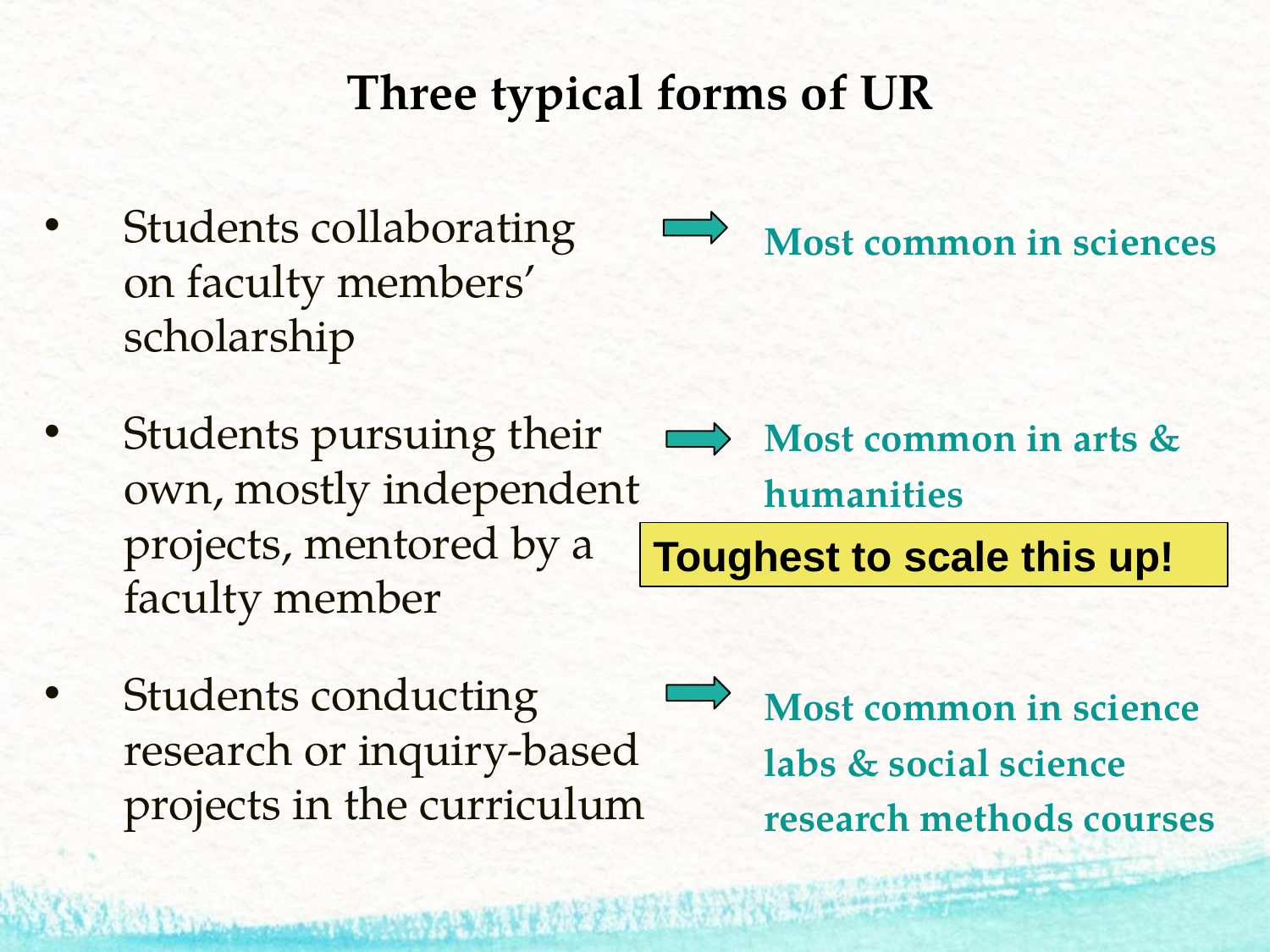

# Three typical forms of UR
Students collaborating   on faculty members’ scholarship
Students pursuing their own, mostly independent projects, mentored by a faculty member
Students conducting research or inquiry-based projects in the curriculum

Most common in sciences

Most common in arts & humanities

Most common in science labs & social science research methods courses

Toughest to scale this up!